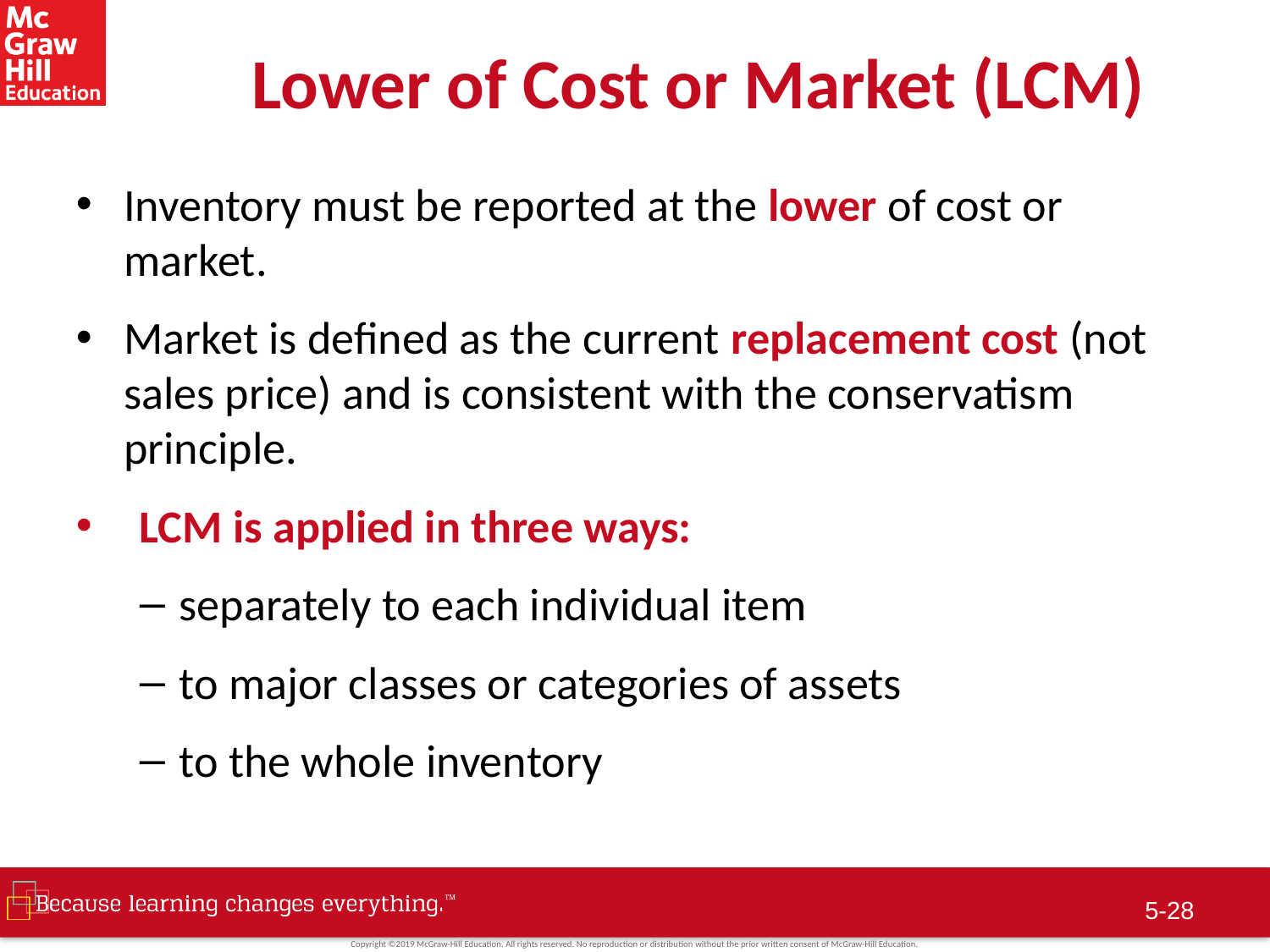

# Lower of Cost or Market (LCM)
Inventory must be reported at the lower of cost or market.
Market is defined as the current replacement cost (not sales price) and is consistent with the conservatism principle.
LCM is applied in three ways:
separately to each individual item
to major classes or categories of assets
to the whole inventory

5-28